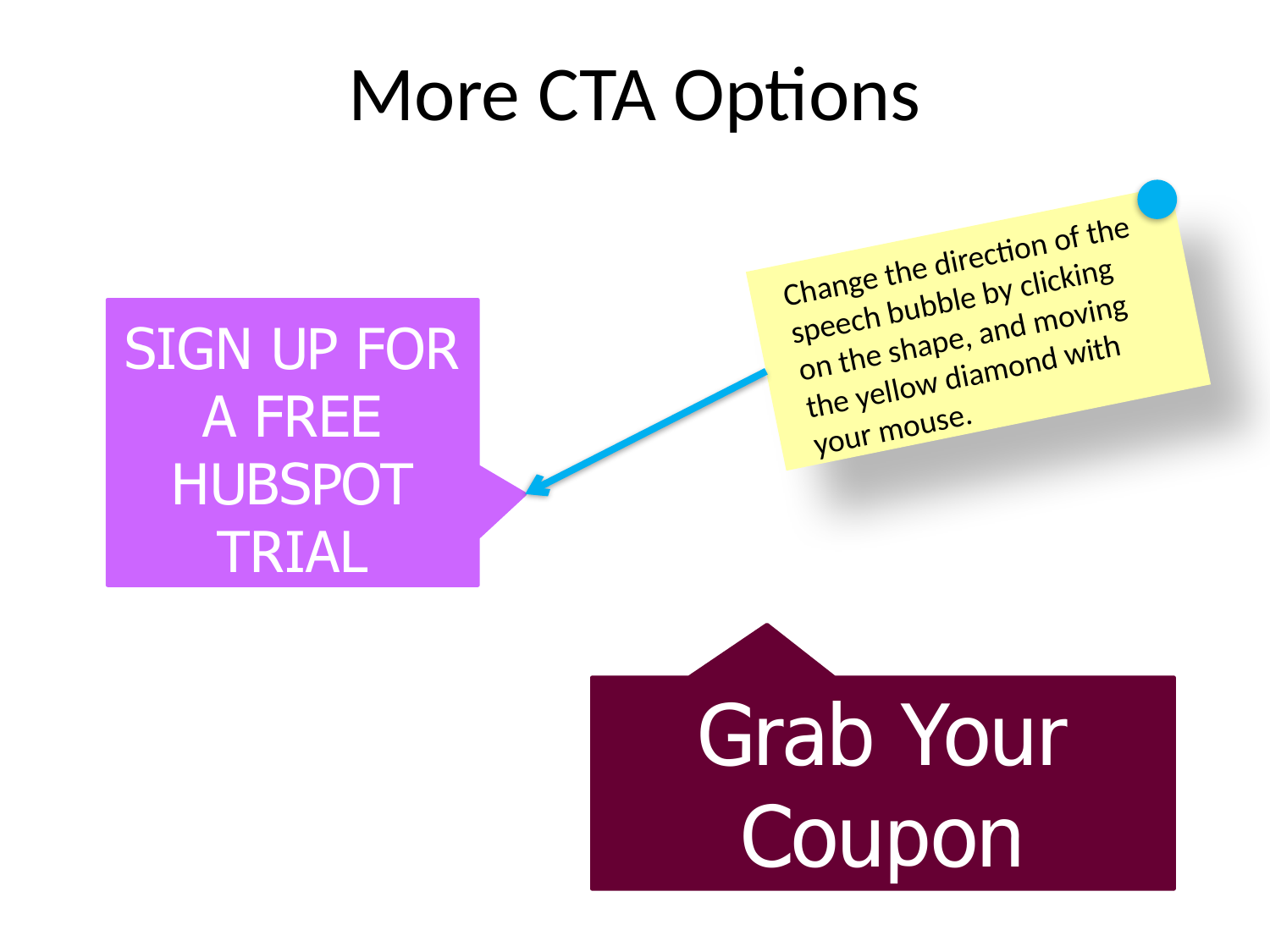

# More CTA Options

Change the direction of the speech bubble by clicking on the shape, and moving  the yellow diamond with your mouse.

SIGN UP FOR A FREE HUBSPOT TRIAL
Grab Your Coupon